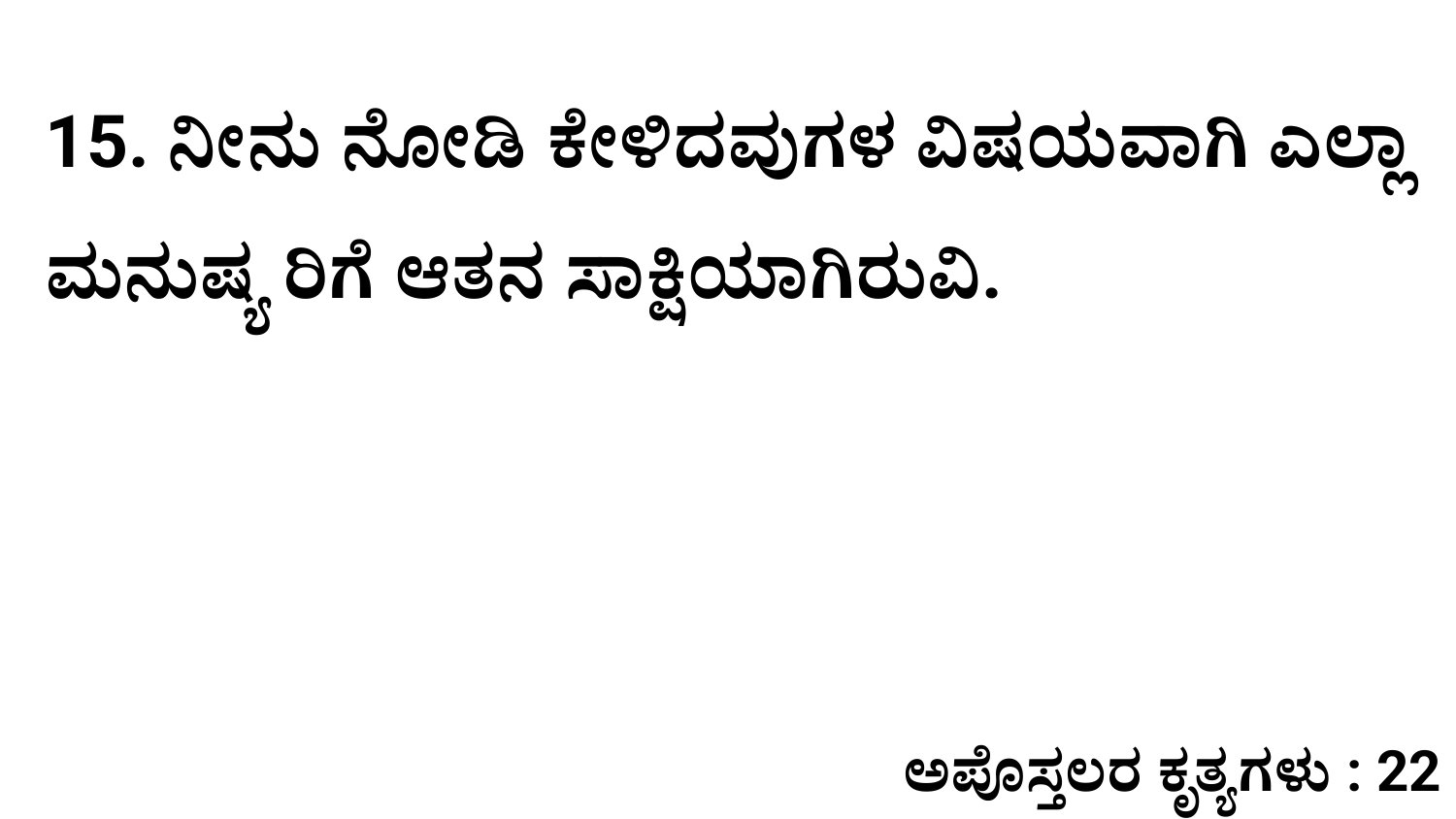

15. ನೀನು ನೋಡಿ ಕೇಳಿದವುಗಳ ವಿಷಯವಾಗಿ ಎಲ್ಲಾ ಮನುಷ್ಯ ರಿಗೆ ಆತನ ಸಾಕ್ಷಿಯಾಗಿರುವಿ.
ಅಪೊಸ್ತಲರ ಕೃತ್ಯಗಳು : 22